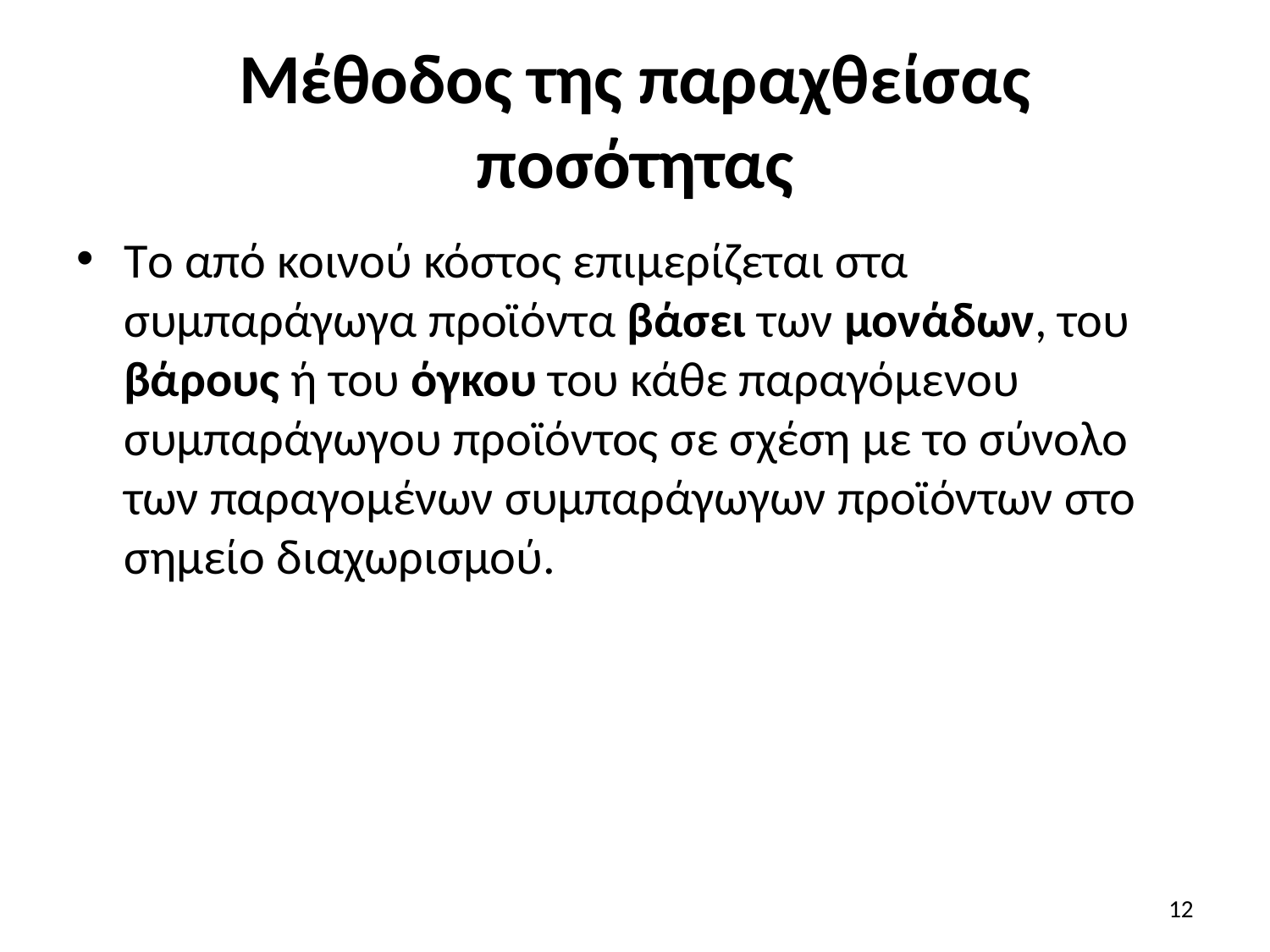

# Μέθοδος της παραχθείσας ποσότητας
Tο από κοινού κόστος επιμερίζεται στα συμπαράγωγα προϊόντα βάσει των μονάδων, του βάρους ή του όγκου του κάθε παραγόμενου συμπαράγωγου προϊόντος σε σχέση με το σύνολο των παραγομένων συμπαράγωγων προϊόντων στο σημείο διαχωρισμού.
12